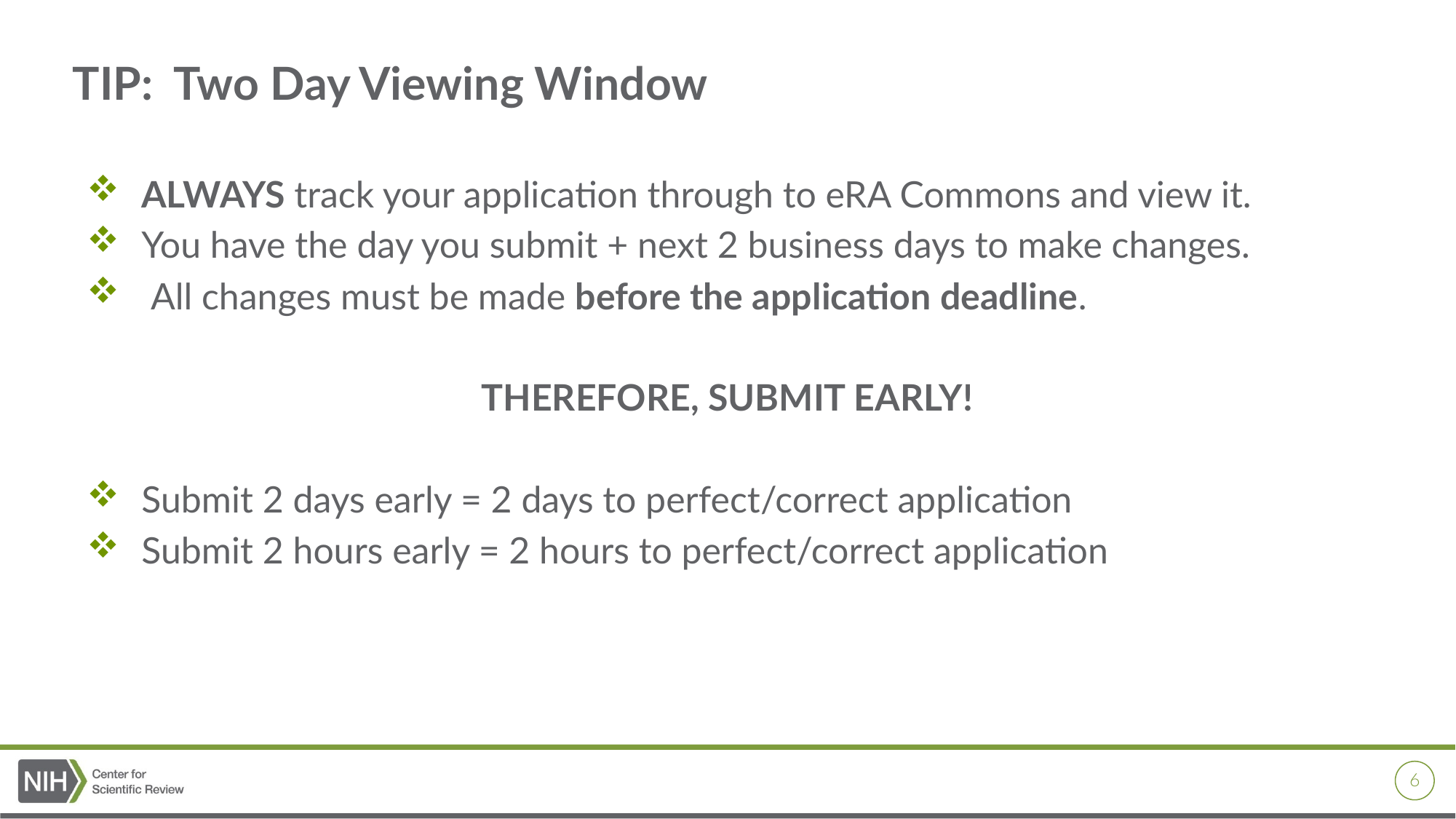

# TIP:  Two Day Viewing Window
ALWAYS track your application through to eRA Commons and view it.
You have the day you submit + next 2 business days to make changes.
 All changes must be made before the application deadline.

THEREFORE, SUBMIT EARLY!

Submit 2 days early = 2 days to perfect/correct application
Submit 2 hours early = 2 hours to perfect/correct application